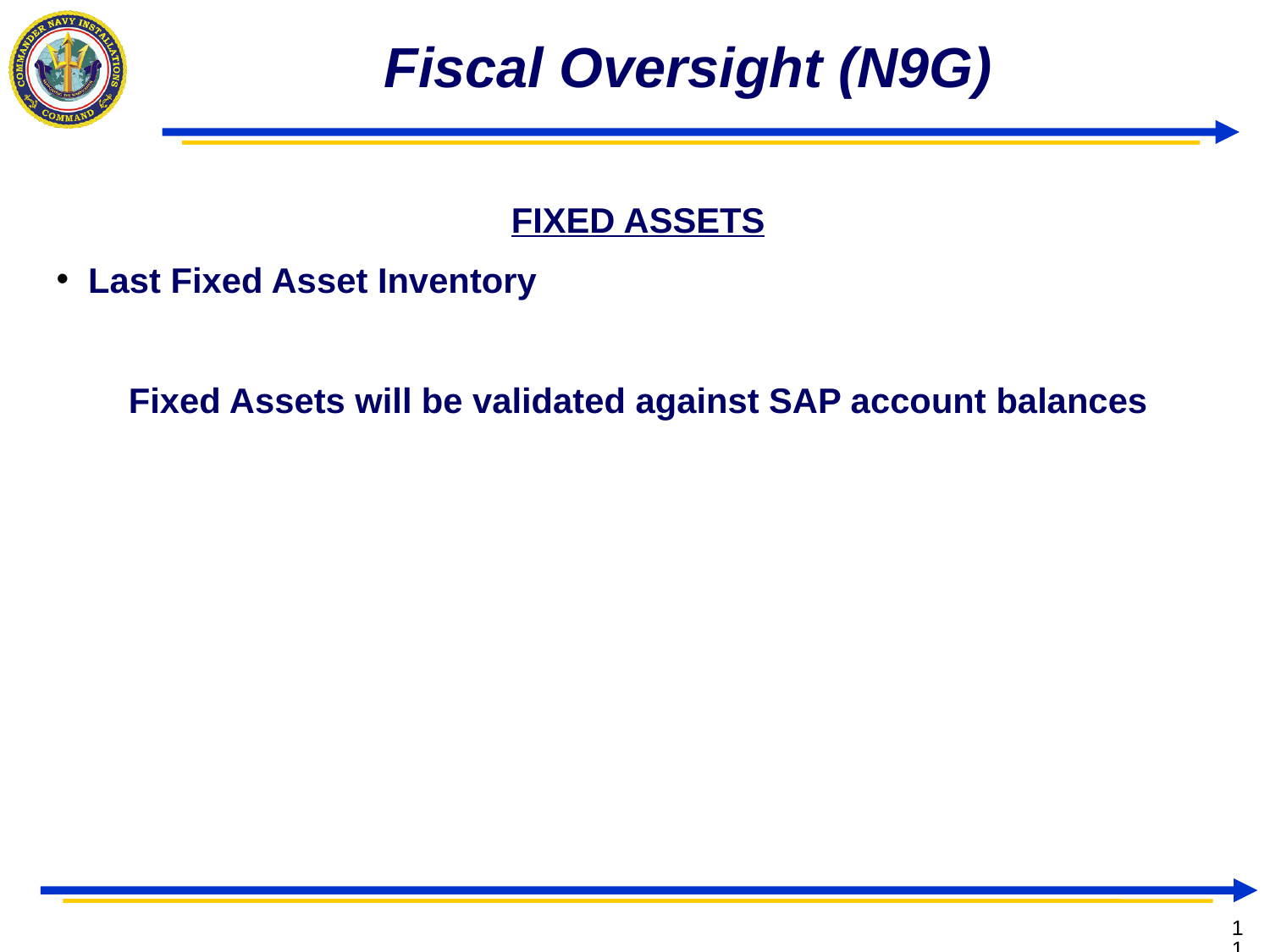

# Fiscal Oversight (N9G)
FIXED ASSETS
Last Fixed Asset Inventory

Fixed Assets will be validated against SAP account balances

11